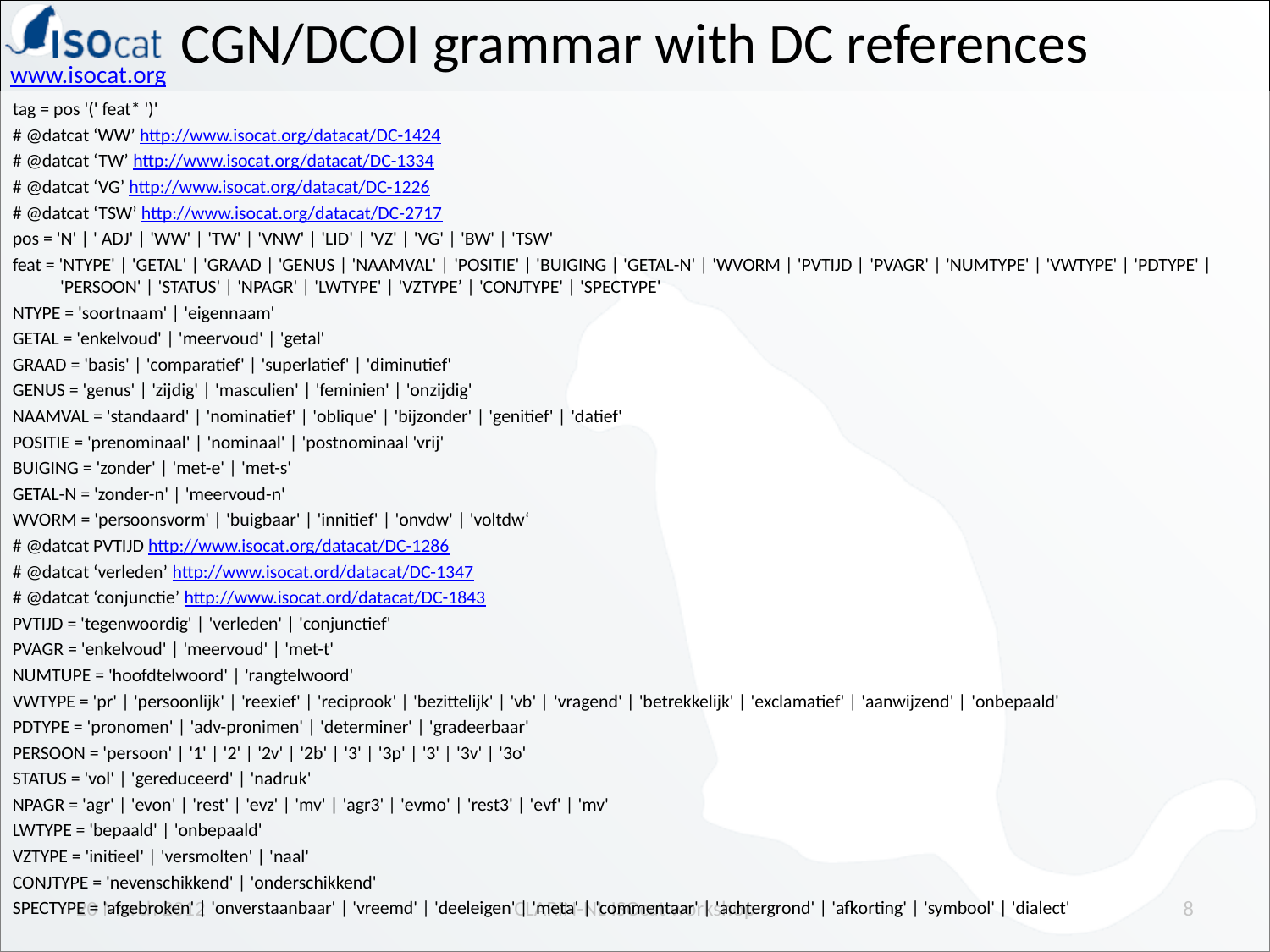

CGN/DCOI grammar with DC references
tag = pos '(' feat* ')'
# @datcat ‘WW’ http://www.isocat.org/datacat/DC-1424
# @datcat ‘TW’ http://www.isocat.org/datacat/DC-1334
# @datcat ‘VG’ http://www.isocat.org/datacat/DC-1226
# @datcat ‘TSW’ http://www.isocat.org/datacat/DC-2717
pos = 'N' | ' ADJ' | 'WW' | 'TW' | 'VNW' | 'LID' | 'VZ' | 'VG' | 'BW' | 'TSW'
feat = 'NTYPE' | 'GETAL' | 'GRAAD | 'GENUS | 'NAAMVAL' | 'POSITIE' | 'BUIGING | 'GETAL-N' | 'WVORM | 'PVTIJD | 'PVAGR' | 'NUMTYPE' | 'VWTYPE' | 'PDTYPE' | 'PERSOON' | 'STATUS' | 'NPAGR' | 'LWTYPE' | 'VZTYPE’ | 'CONJTYPE' | 'SPECTYPE'
NTYPE = 'soortnaam' | 'eigennaam'
GETAL = 'enkelvoud' | 'meervoud' | 'getal'
GRAAD = 'basis' | 'comparatief' | 'superlatief' | 'diminutief'
GENUS = 'genus' | 'zijdig' | 'masculien' | 'feminien' | 'onzijdig'
NAAMVAL = 'standaard' | 'nominatief' | 'oblique' | 'bijzonder' | 'genitief' | 'datief'
POSITIE = 'prenominaal' | 'nominaal' | 'postnominaal 'vrij'
BUIGING = 'zonder' | 'met-e' | 'met-s'
GETAL-N = 'zonder-n' | 'meervoud-n'
WVORM = 'persoonsvorm' | 'buigbaar' | 'innitief' | 'onvdw' | 'voltdw‘
# @datcat PVTIJD http://www.isocat.org/datacat/DC-1286
# @datcat ‘verleden’ http://www.isocat.ord/datacat/DC-1347
# @datcat ‘conjunctie’ http://www.isocat.ord/datacat/DC-1843
PVTIJD = 'tegenwoordig' | 'verleden' | 'conjunctief'
PVAGR = 'enkelvoud' | 'meervoud' | 'met-t'
NUMTUPE = 'hoofdtelwoord' | 'rangtelwoord'
VWTYPE = 'pr' | 'persoonlijk' | 'reexief' | 'reciprook' | 'bezittelijk' | 'vb' | 'vragend' | 'betrekkelijk' | 'exclamatief' | 'aanwijzend' | 'onbepaald'
PDTYPE = 'pronomen' | 'adv-pronimen' | 'determiner' | 'gradeerbaar'
PERSOON = 'persoon' | '1' | '2' | '2v' | '2b' | '3' | '3p' | '3' | '3v' | '3o'
STATUS = 'vol' | 'gereduceerd' | 'nadruk'
NPAGR = 'agr' | 'evon' | 'rest' | 'evz' | 'mv' | 'agr3' | 'evmo' | 'rest3' | 'evf' | 'mv'
LWTYPE = 'bepaald' | 'onbepaald'
VZTYPE = 'initieel' | 'versmolten' | 'naal'
CONJTYPE = 'nevenschikkend' | 'onderschikkend'
SPECTYPE = 'afgebroken' | 'onverstaanbaar' | 'vreemd' | 'deeleigen' | 'meta' | 'commentaar' | 'achtergrond' | 'afkorting' | 'symbool' | 'dialect'
20 March 2012
CLARIN-NL ISOcat workshop
8